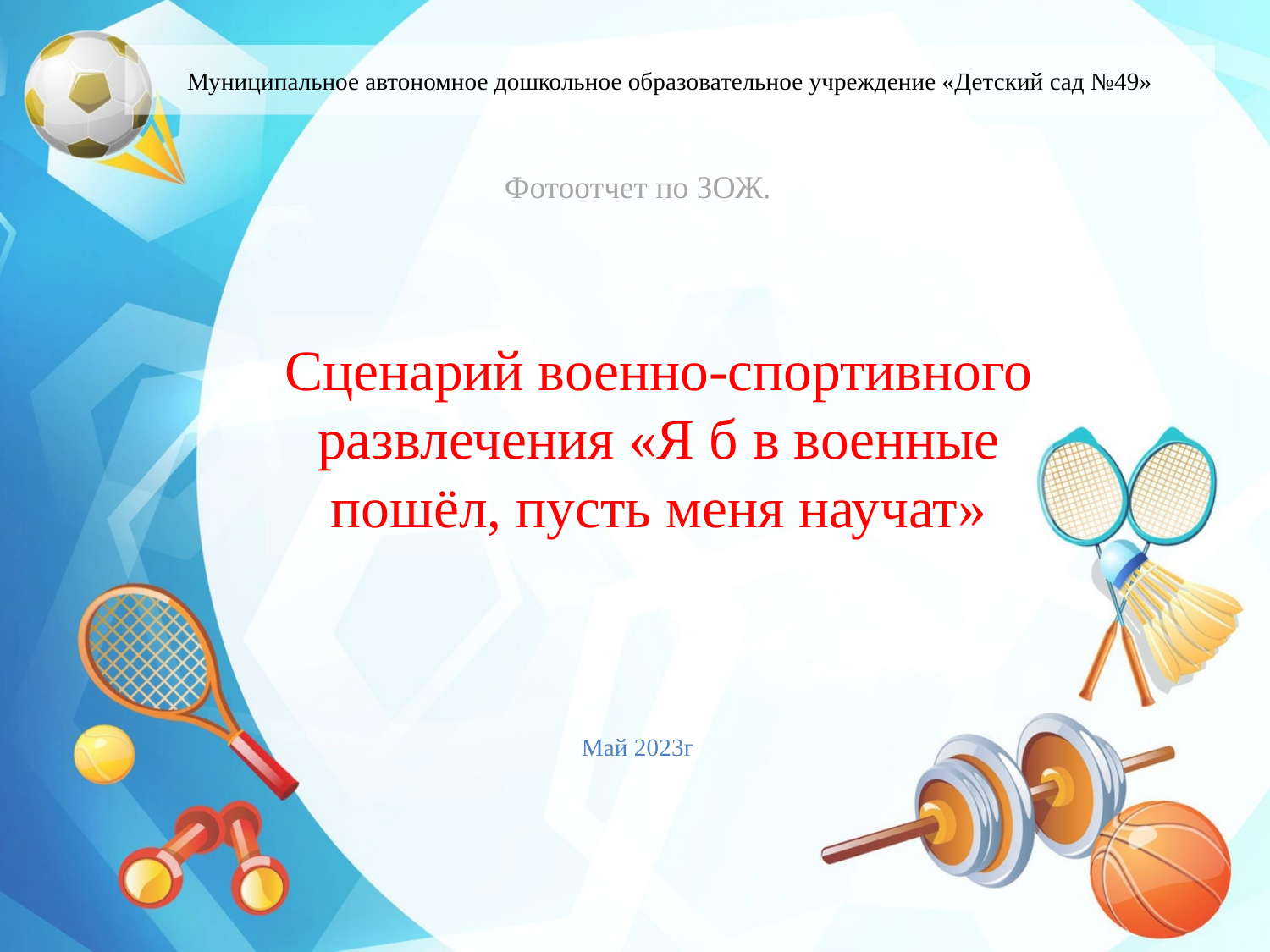

Муниципальное автономное дошкольное образовательное учреждение «Детский сад №49»
Фотоотчет по ЗОЖ.
Сценарий военно-спортивного развлечения «Я б в военные пошёл, пусть меня научат»
Май 2023г